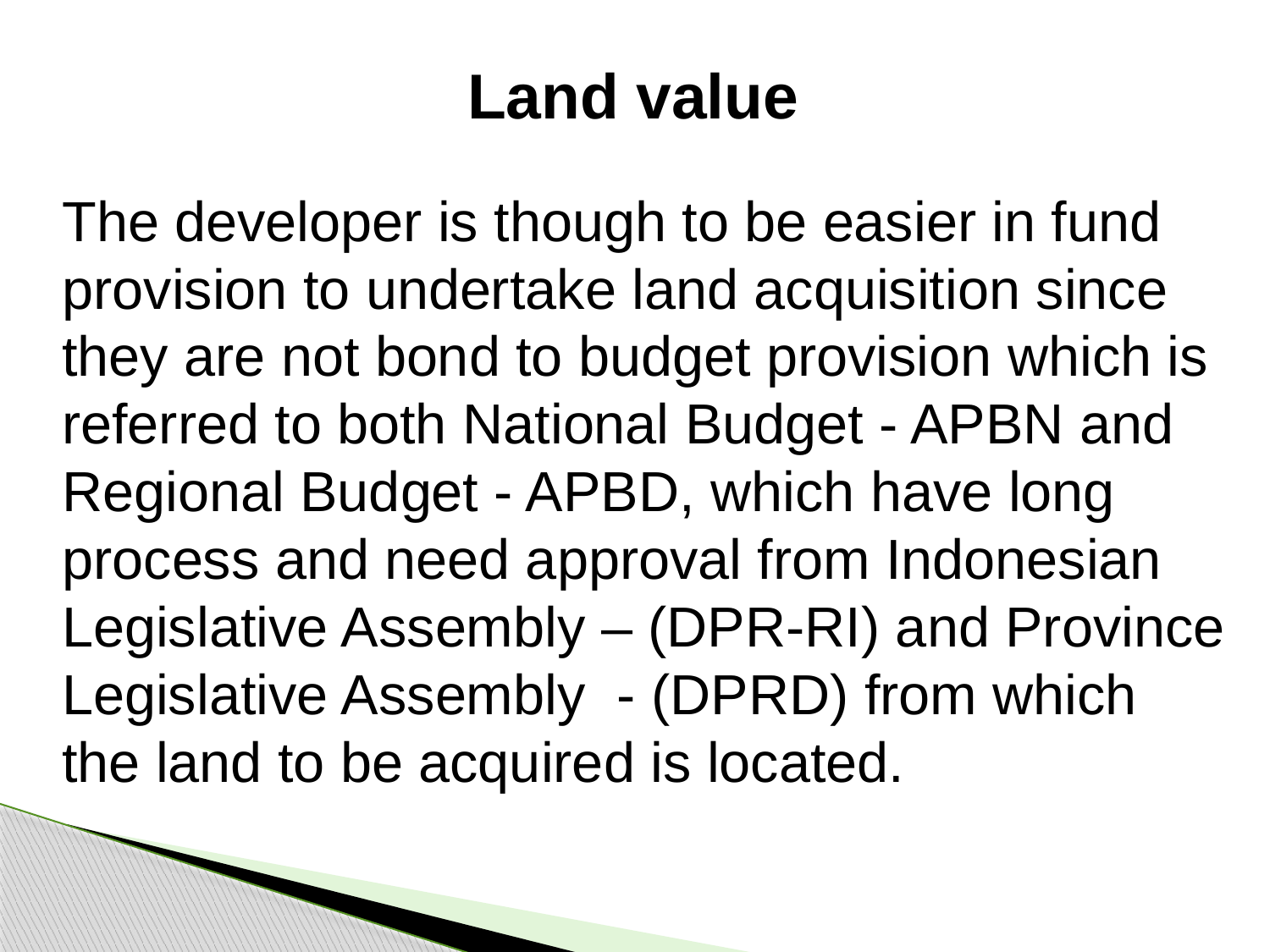

Land value
The developer is though to be easier in fund provision to undertake land acquisition since they are not bond to budget provision which is referred to both National Budget - APBN and Regional Budget - APBD, which have long process and need approval from Indonesian Legislative Assembly – (DPR-RI) and Province Legislative Assembly  - (DPRD) from which the land to be acquired is located.